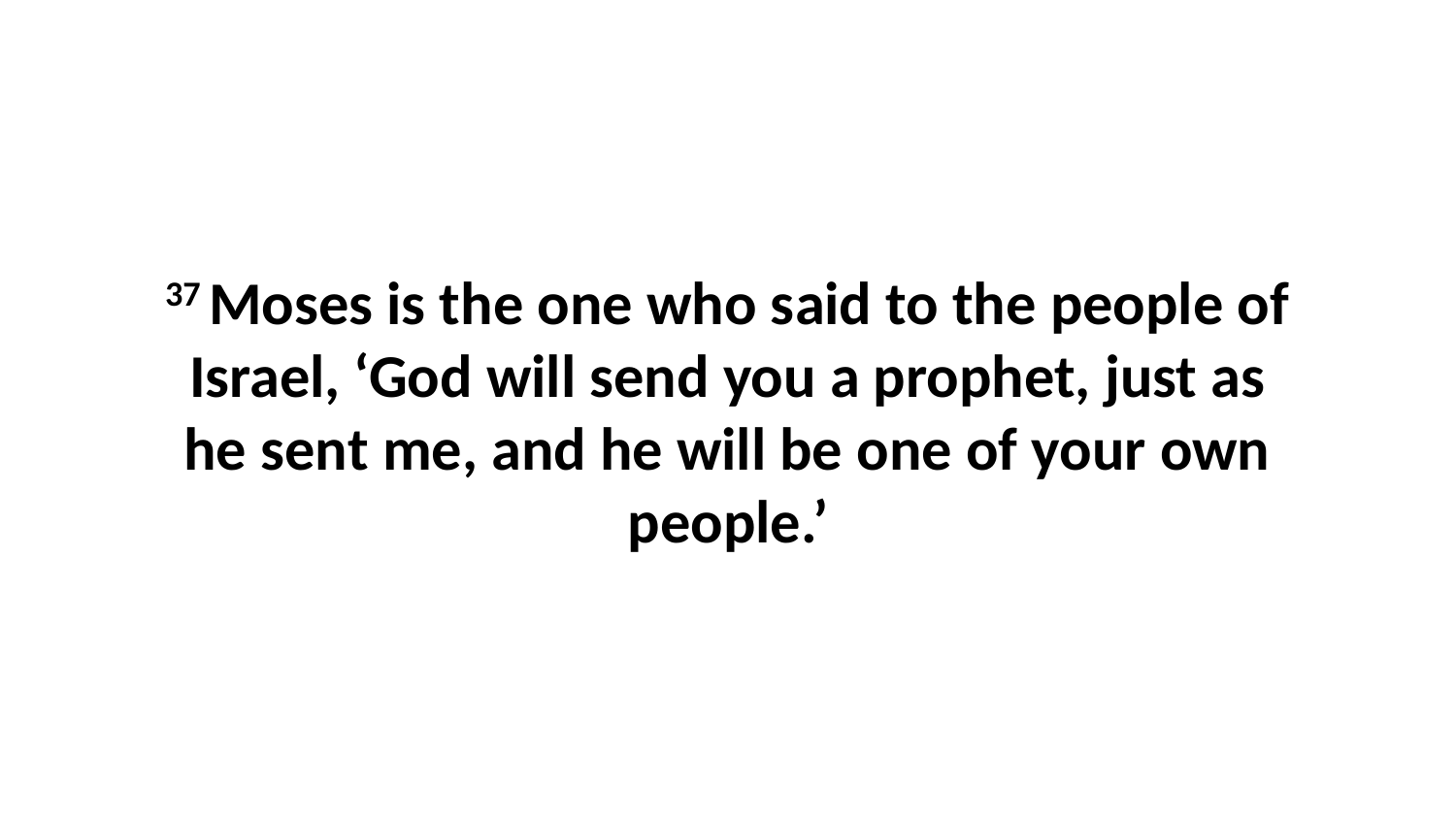

37 Moses is the one who said to the people of Israel, ‘God will send you a prophet, just as he sent me, and he will be one of your own people.’